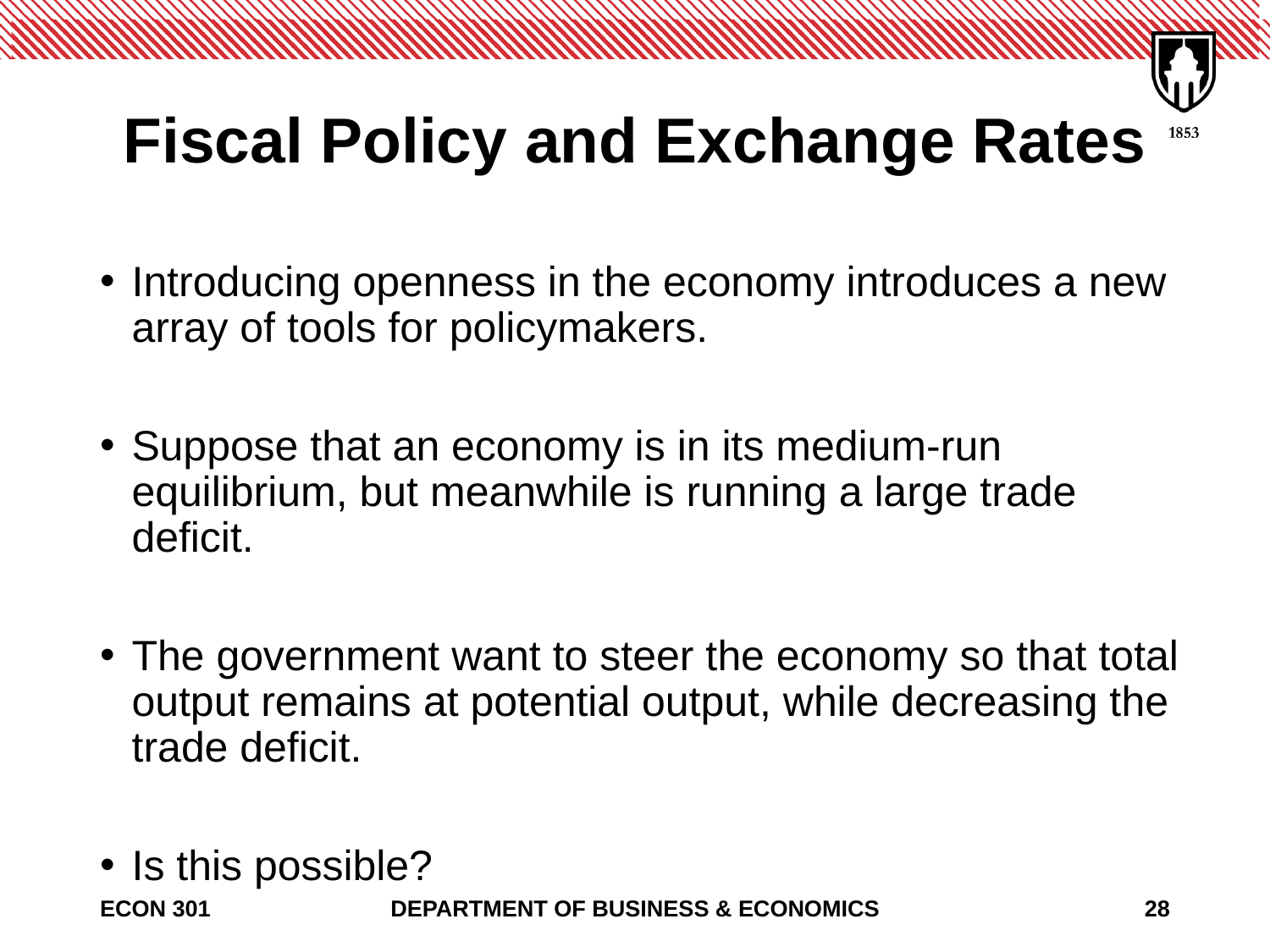

# Fiscal Policy and Exchange Rates
Introducing openness in the economy introduces a new array of tools for policymakers.

Suppose that an economy is in its medium-run equilibrium, but meanwhile is running a large trade deficit.

The government want to steer the economy so that total output remains at potential output, while decreasing the trade deficit.

Is this possible?
ECON 301
DEPARTMENT OF BUSINESS & ECONOMICS
28